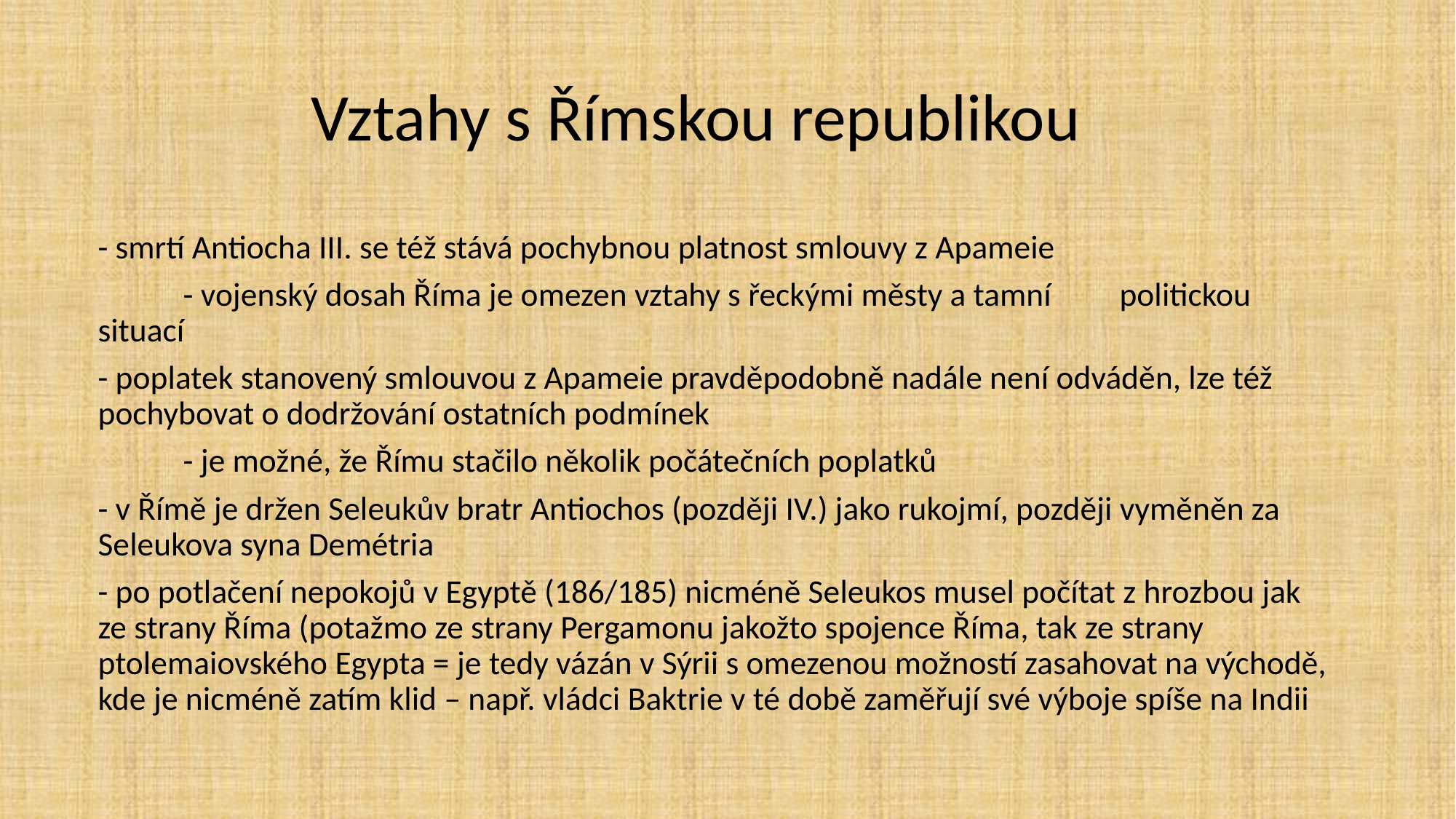

# Vztahy s Římskou republikou
- smrtí Antiocha III. se též stává pochybnou platnost smlouvy z Apameie
	- vojenský dosah Říma je omezen vztahy s řeckými městy a tamní 	politickou situací
- poplatek stanovený smlouvou z Apameie pravděpodobně nadále není odváděn, lze též pochybovat o dodržování ostatních podmínek
	- je možné, že Římu stačilo několik počátečních poplatků
- v Římě je držen Seleukův bratr Antiochos (později IV.) jako rukojmí, později vyměněn za Seleukova syna Demétria
- po potlačení nepokojů v Egyptě (186/185) nicméně Seleukos musel počítat z hrozbou jak ze strany Říma (potažmo ze strany Pergamonu jakožto spojence Říma, tak ze strany ptolemaiovského Egypta = je tedy vázán v Sýrii s omezenou možností zasahovat na východě, kde je nicméně zatím klid – např. vládci Baktrie v té době zaměřují své výboje spíše na Indii